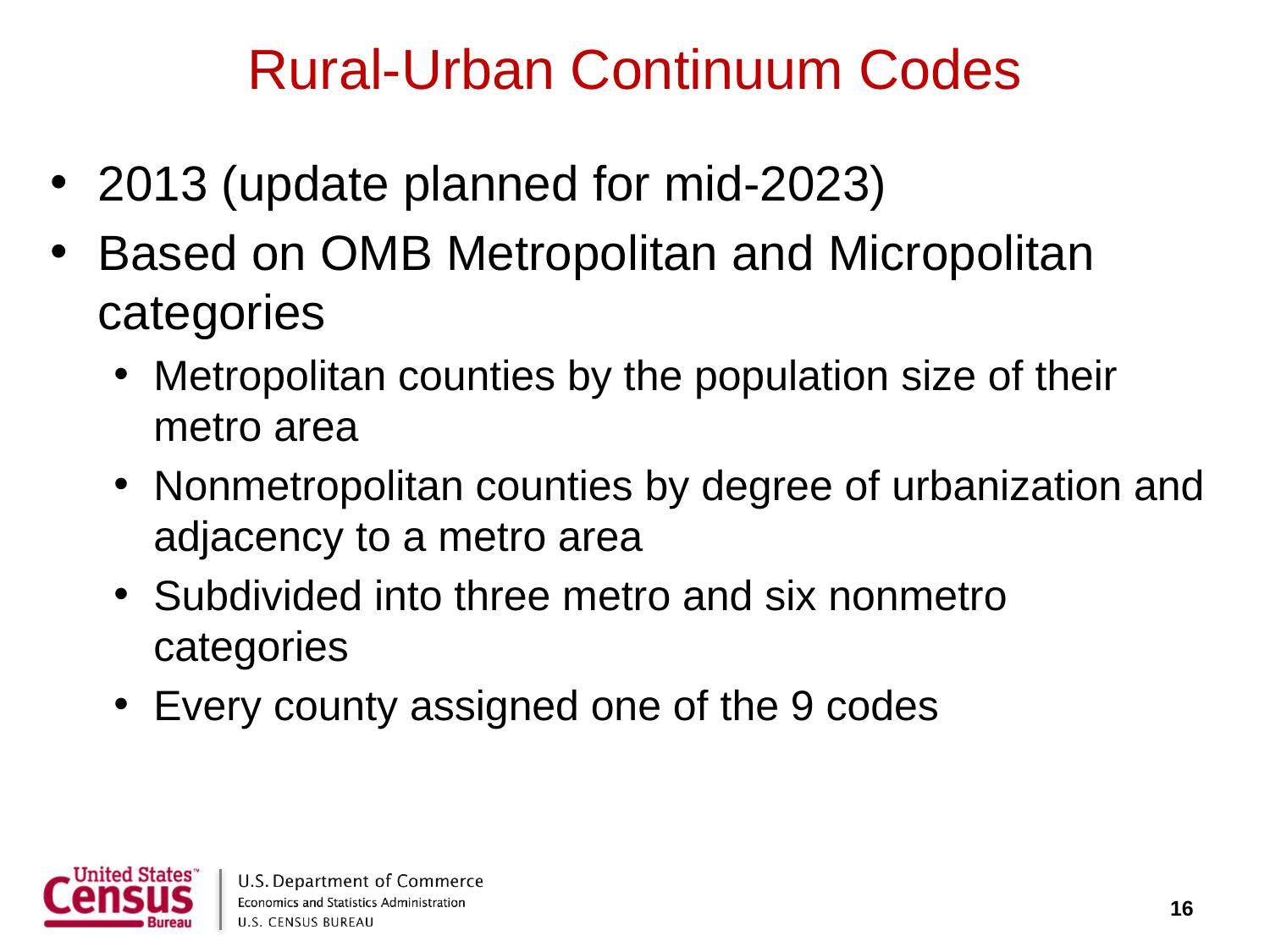

# Rural-Urban Continuum Codes
2013 (update planned for mid-2023)
Based on OMB Metropolitan and Micropolitan categories
Metropolitan counties by the population size of their metro area
Nonmetropolitan counties by degree of urbanization and adjacency to a metro area
Subdivided into three metro and six nonmetro categories
Every county assigned one of the 9 codes

16